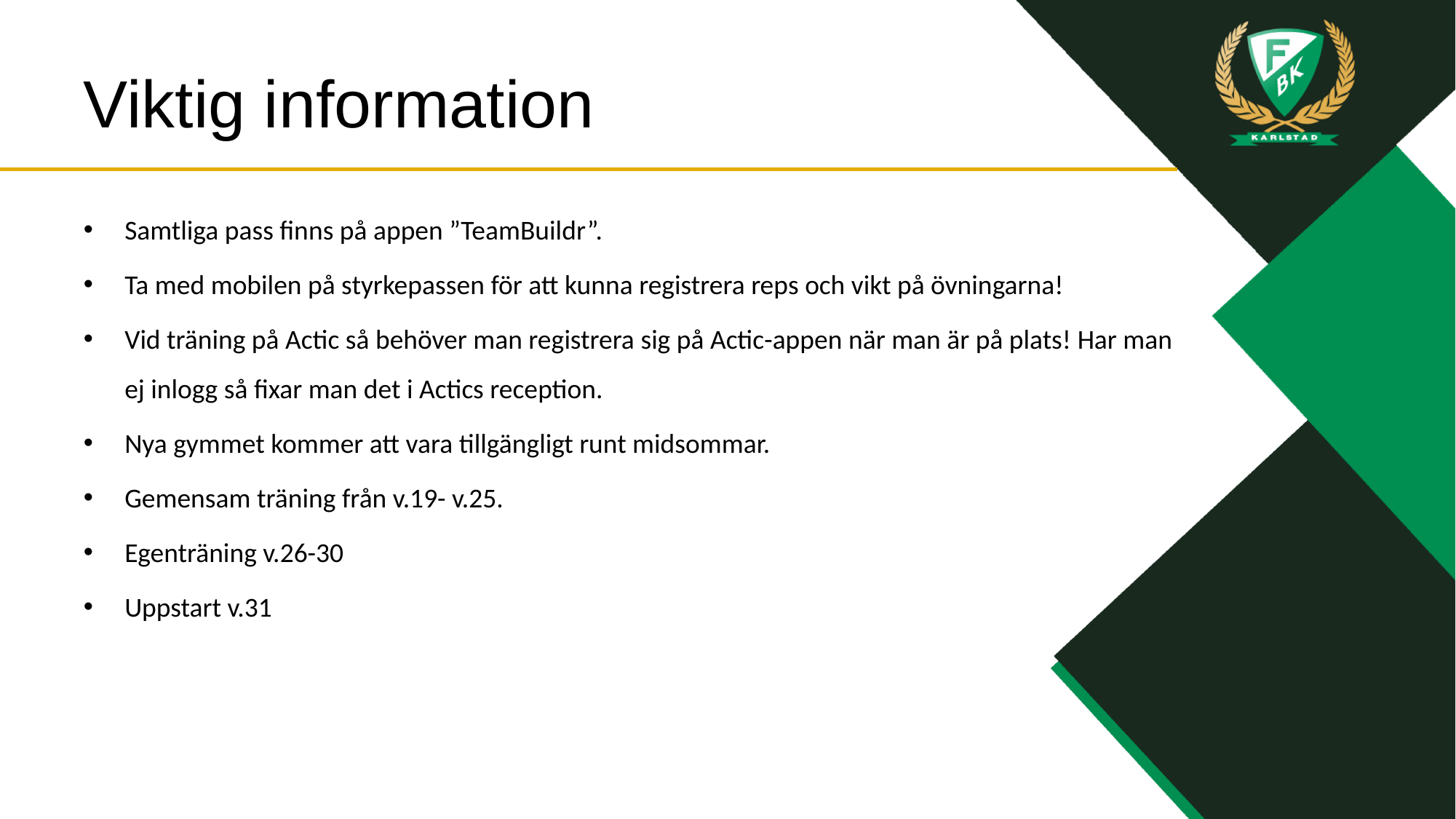

# Viktig information
Samtliga pass finns på appen ”TeamBuildr”.
Ta med mobilen på styrkepassen för att kunna registrera reps och vikt på övningarna!
Vid träning på Actic så behöver man registrera sig på Actic-appen när man är på plats! Har man ej inlogg så fixar man det i Actics reception.
Nya gymmet kommer att vara tillgängligt runt midsommar.
Gemensam träning från v.19- v.25.
Egenträning v.26-30
Uppstart v.31